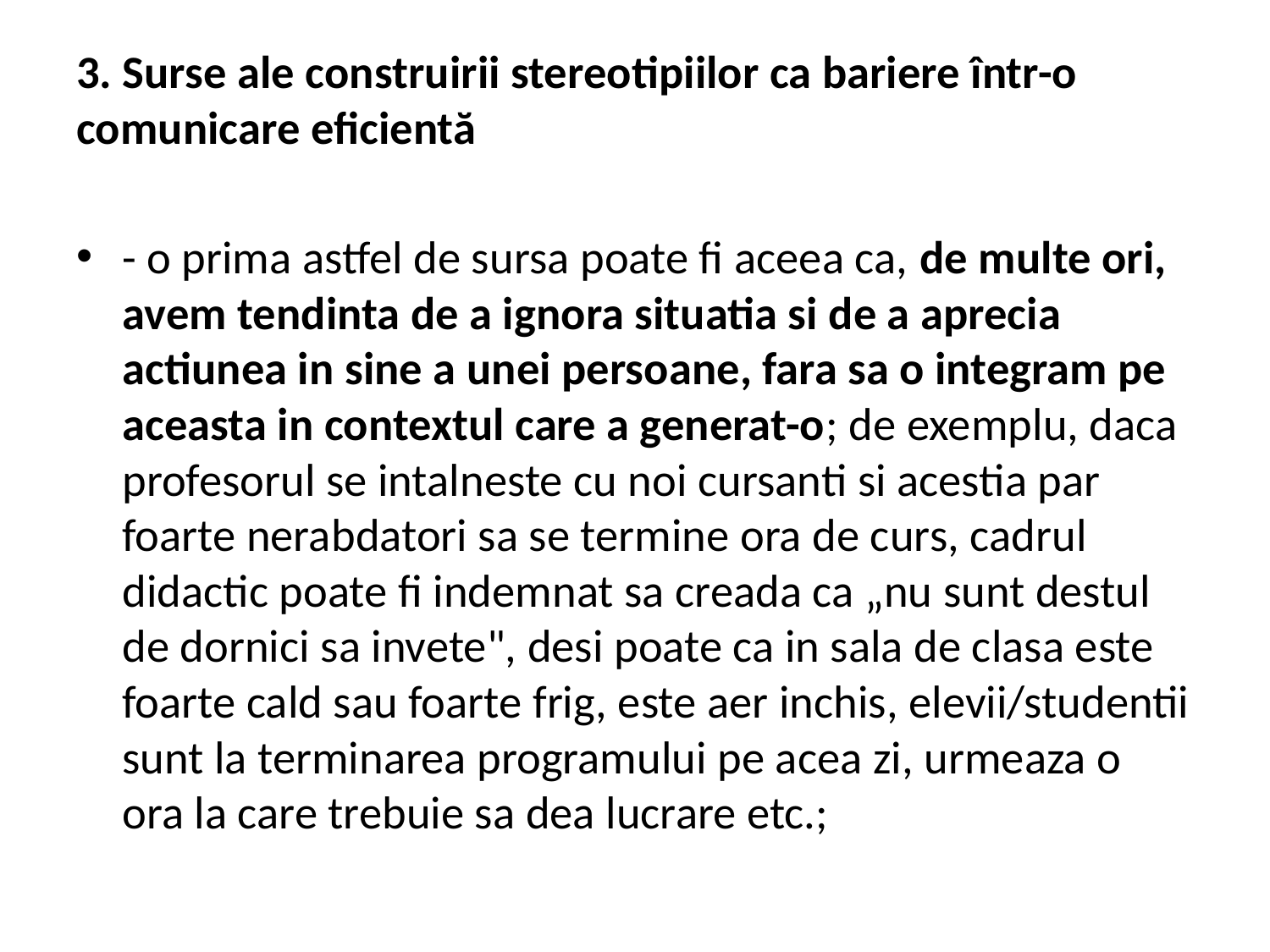

3. Surse ale construirii stereotipiilor ca bariere într-o comunicare eficientă

- o prima astfel de sursa poate fi aceea ca, de multe ori, avem tendinta de a ignora situatia si de a aprecia actiunea in sine a unei persoane, fara sa o integram pe aceasta in contextul care a generat-o; de exemplu, daca profesorul se intalneste cu noi cursanti si acestia par foarte nerabdatori sa se termine ora de curs, cadrul didactic poate fi indemnat sa creada ca „nu sunt destul de dornici sa invete", desi poate ca in sala de clasa este foarte cald sau foarte frig, este aer inchis, elevii/studentii sunt la terminarea programului pe acea zi, urmeaza o ora la care trebuie sa dea lucrare etc.;